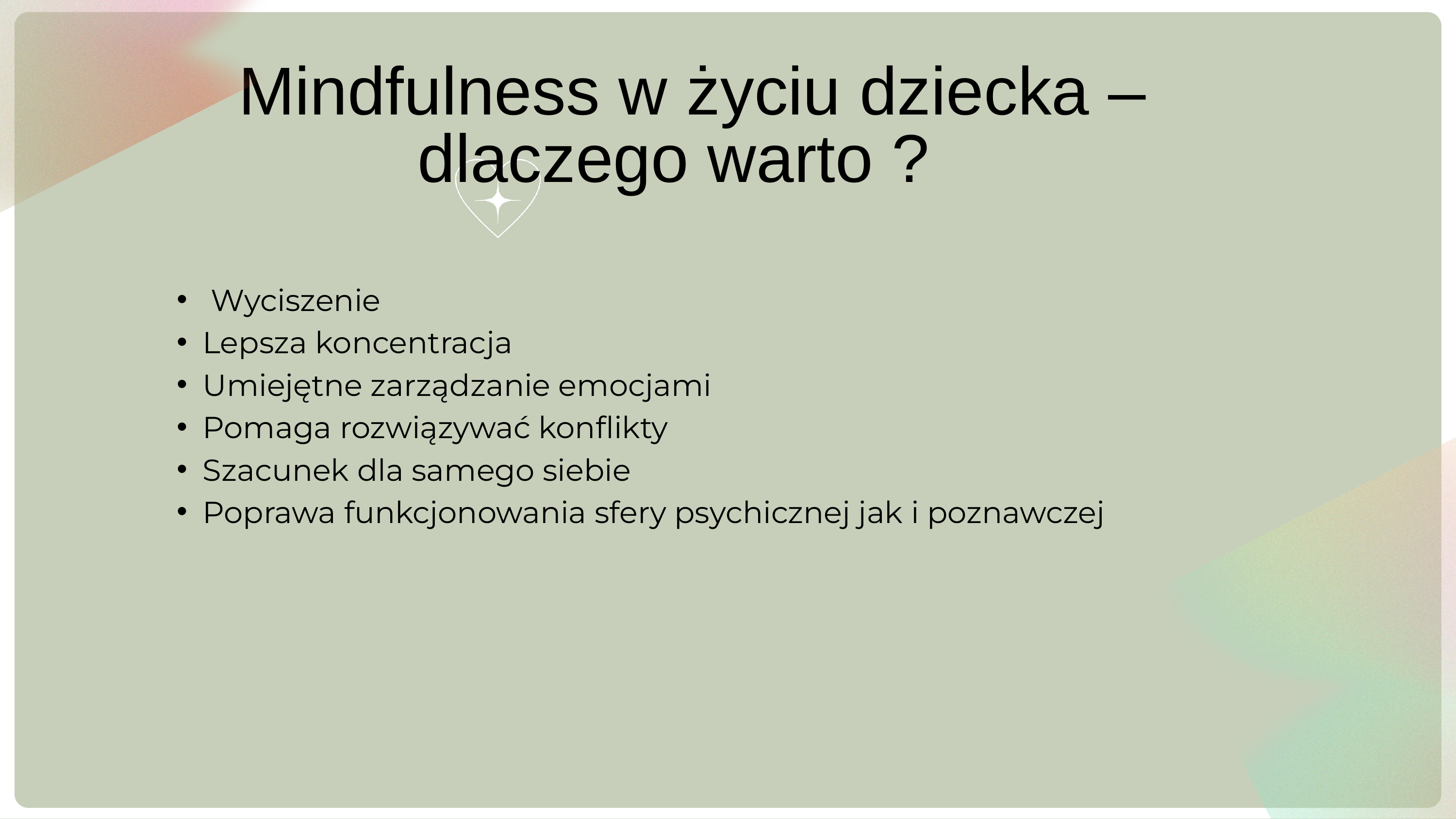

Mindfulness w życiu dziecka – dlaczego warto ?

 Wyciszenie
Lepsza koncentracja
Umiejętne zarządzanie emocjami
Pomaga rozwiązywać konflikty
Szacunek dla samego siebie
Poprawa funkcjonowania sfery psychicznej jak i poznawczej